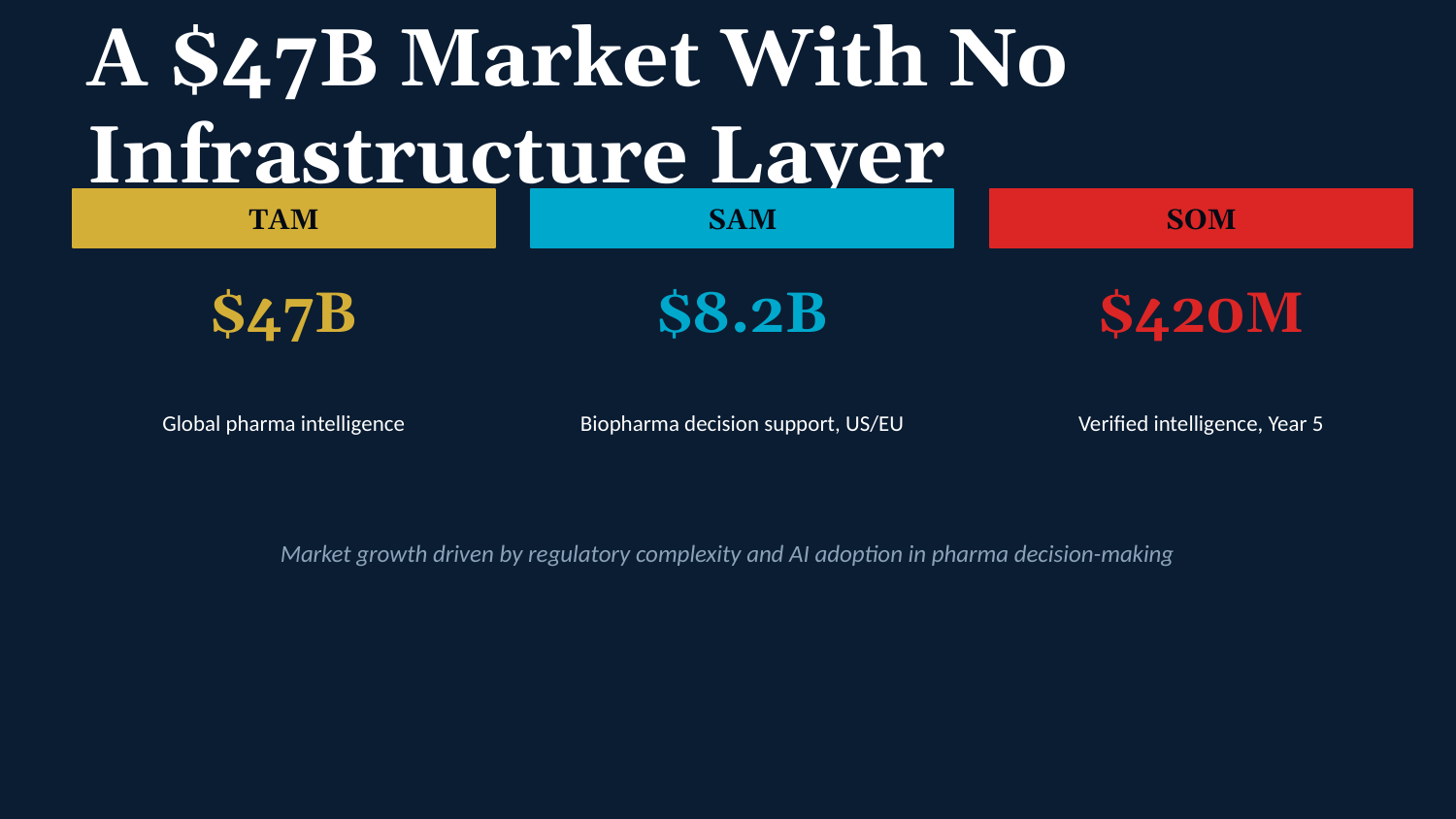

A $47B Market With No Infrastructure Layer

TAM

SAM

SOM
$47B
$8.2B
$420M
Global pharma intelligence
Biopharma decision support, US/EU
Verified intelligence, Year 5
Market growth driven by regulatory complexity and AI adoption in pharma decision-making